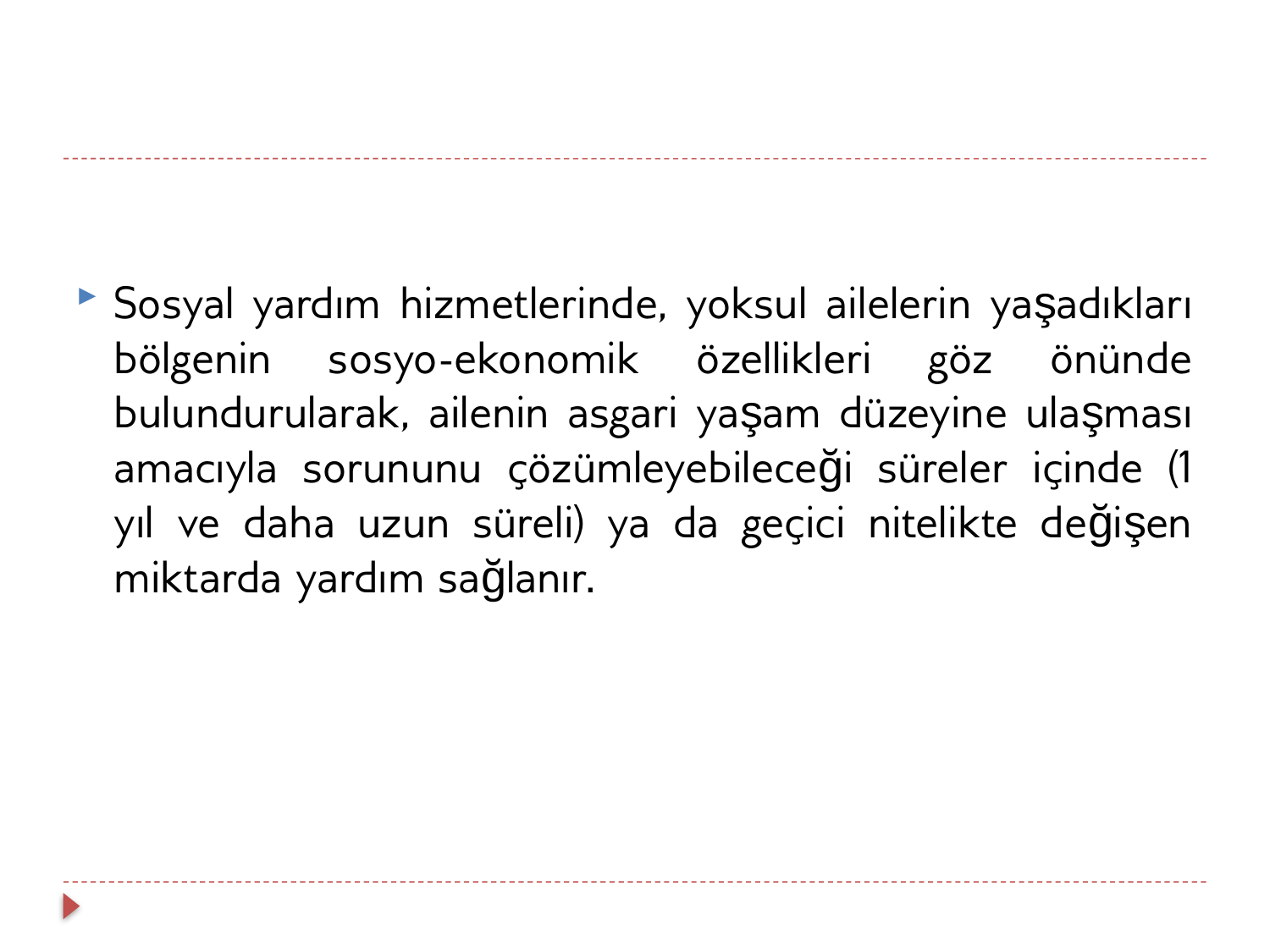

Sosyal yardım hizmetlerinde, yoksul ailelerin yaşadıkları bölgenin sosyo-ekonomik özellikleri göz önünde bulundurularak, ailenin asgari yaşam düzeyine ulaşması amacıyla sorununu çözümleyebileceği süreler içinde (1 yıl ve daha uzun süreli) ya da geçici nitelikte değişen miktarda yardım sağlanır.